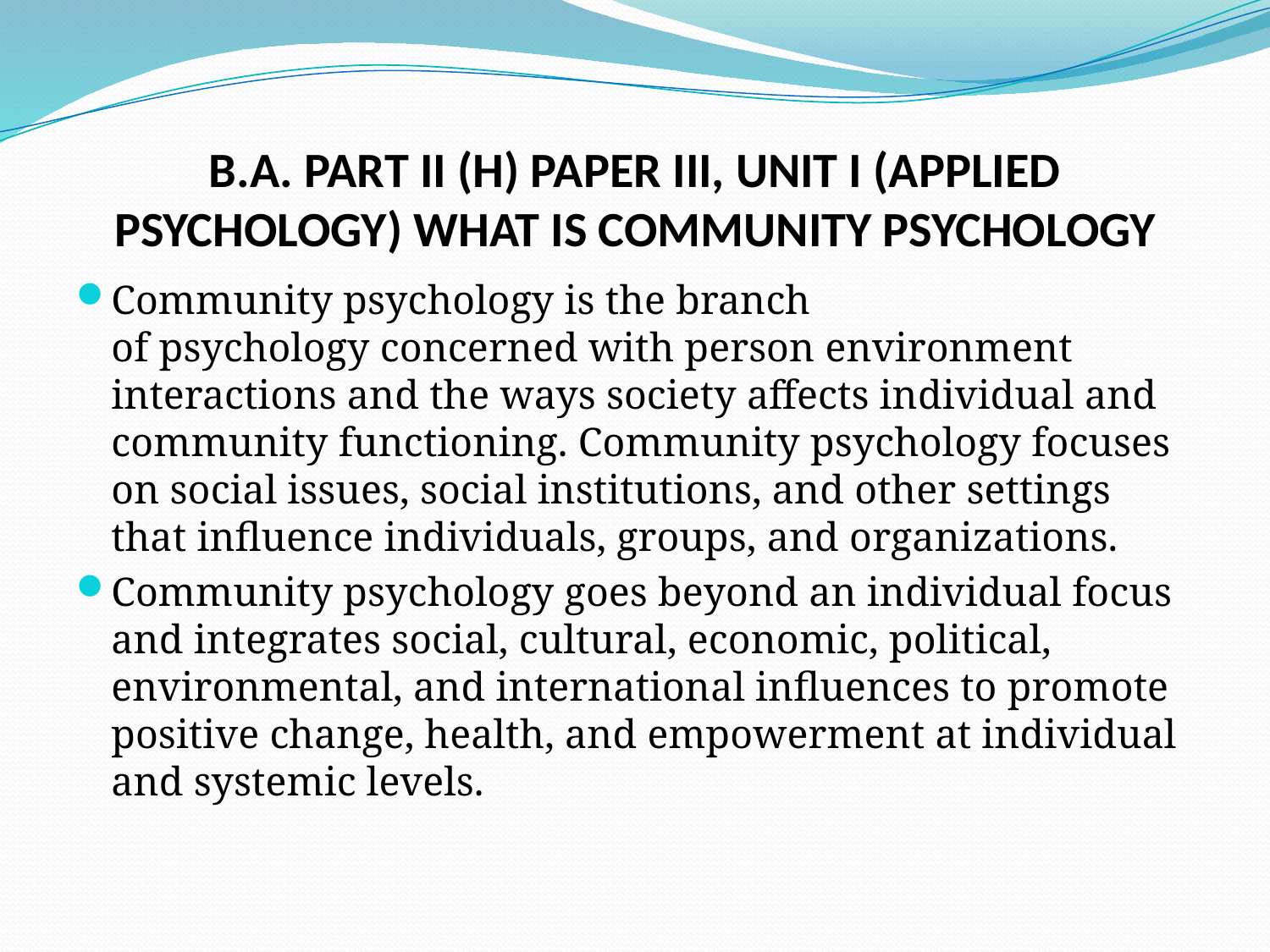

# B.A. PART II (H) PAPER III, UNIT I (APPLIED PSYCHOLOGY) WHAT IS COMMUNITY PSYCHOLOGY
Community psychology is the branch of psychology concerned with person environment interactions and the ways society affects individual and community functioning. Community psychology focuses on social issues, social institutions, and other settings that influence individuals, groups, and organizations.
Community psychology goes beyond an individual focus and integrates social, cultural, economic, political, environmental, and international influences to promote positive change, health, and empowerment at individual and systemic levels.